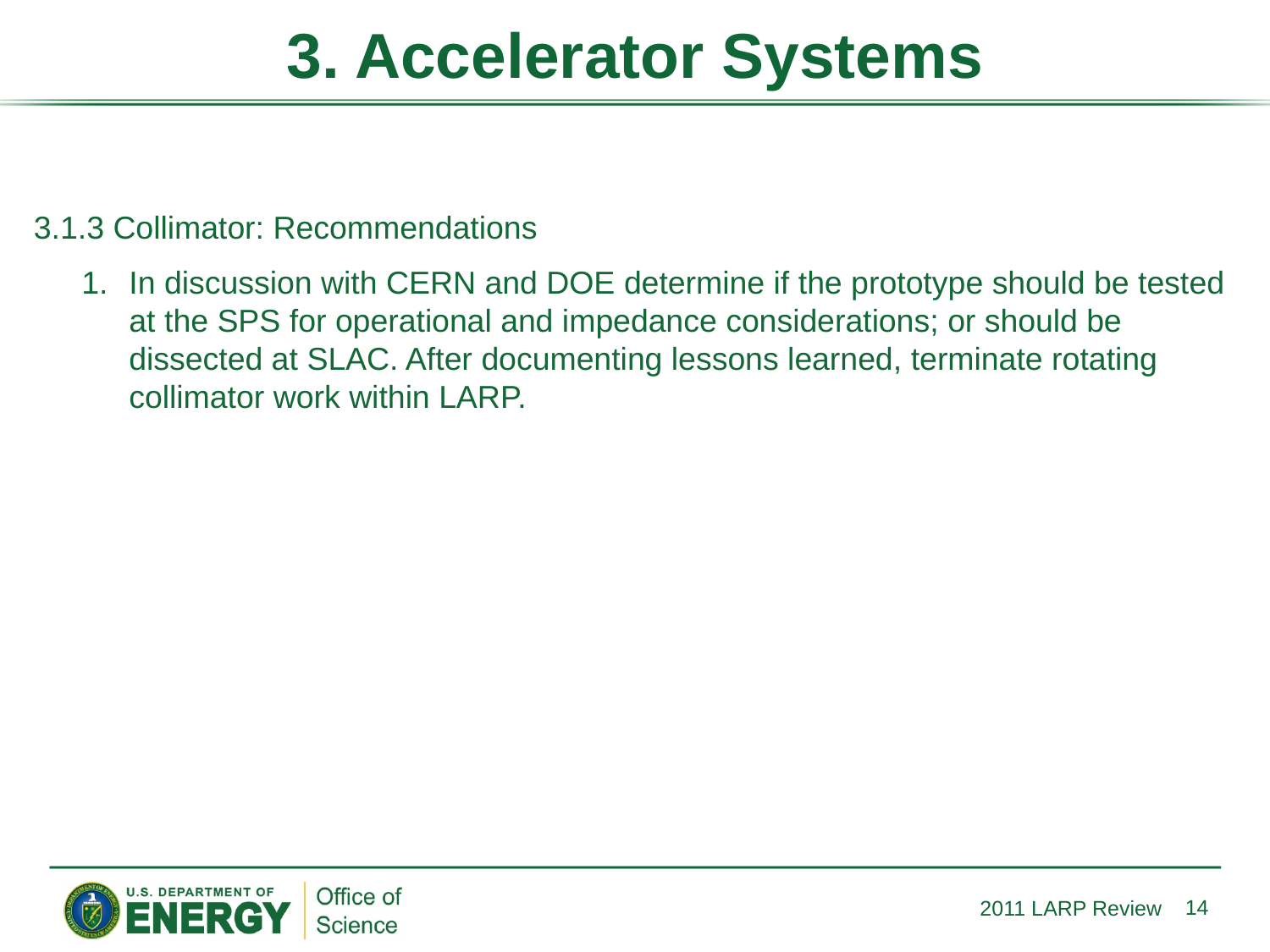

# 3. Accelerator Systems

3.1.3 Collimator: Recommendations
In discussion with CERN and DOE determine if the prototype should be tested at the SPS for operational and impedance considerations; or should be dissected at SLAC. After documenting lessons learned, terminate rotating collimator work within LARP.

14
2011 LARP Review